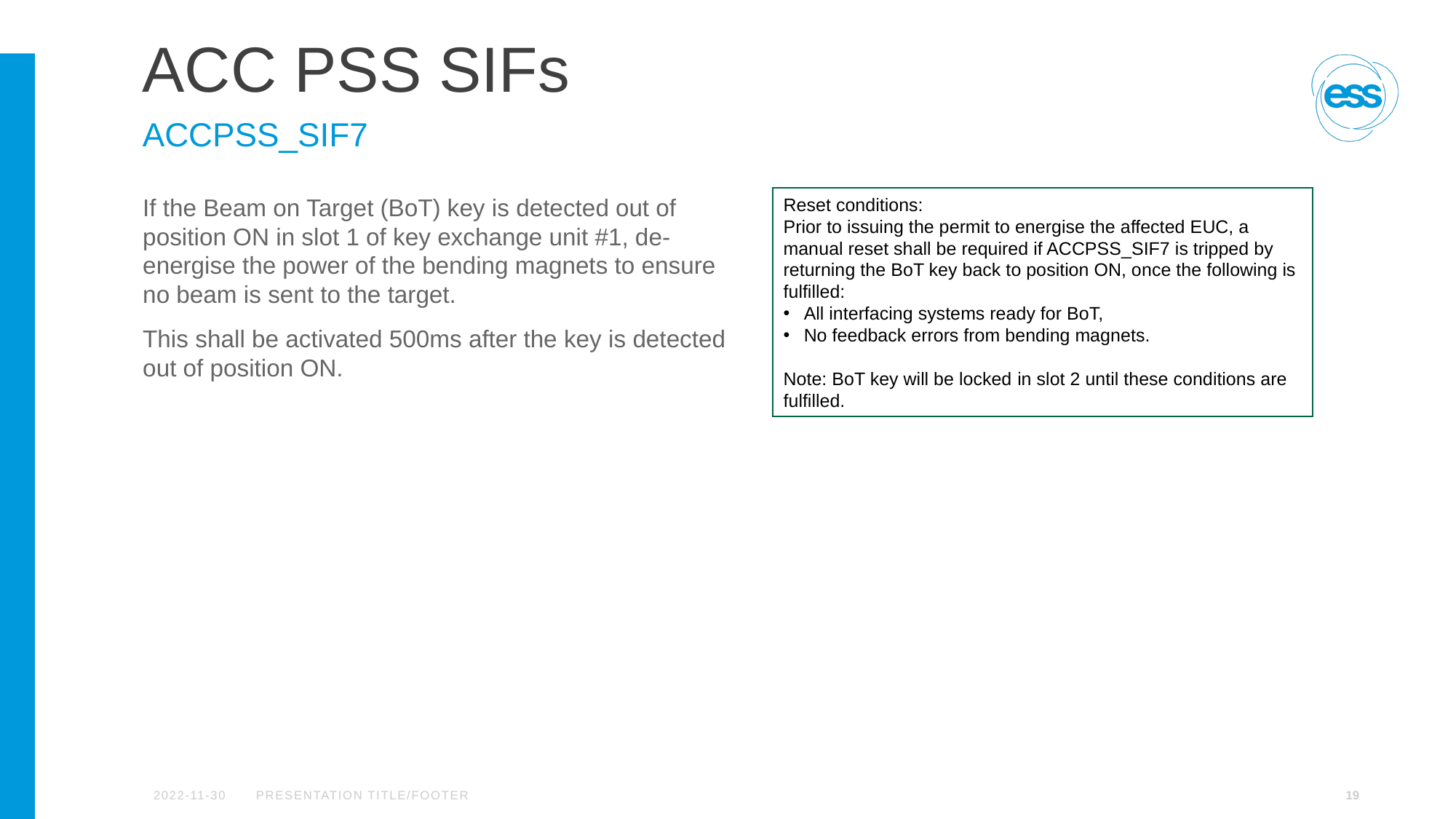

# ACC PSS SIFs
ACCPSS_SIF7
If the Beam on Target (BoT) key is detected out of position ON in slot 1 of key exchange unit #1, de-energise the power of the bending magnets to ensure no beam is sent to the target.
This shall be activated 500ms after the key is detected out of position ON.
Reset conditions:
Prior to issuing the permit to energise the affected EUC, a manual reset shall be required if ACCPSS_SIF7 is tripped by returning the BoT key back to position ON, once the following is fulfilled:
All interfacing systems ready for BoT,
No feedback errors from bending magnets.

Note: BoT key will be locked in slot 2 until these conditions are fulfilled.

2022-11-30
PRESENTATION TITLE/FOOTER
19